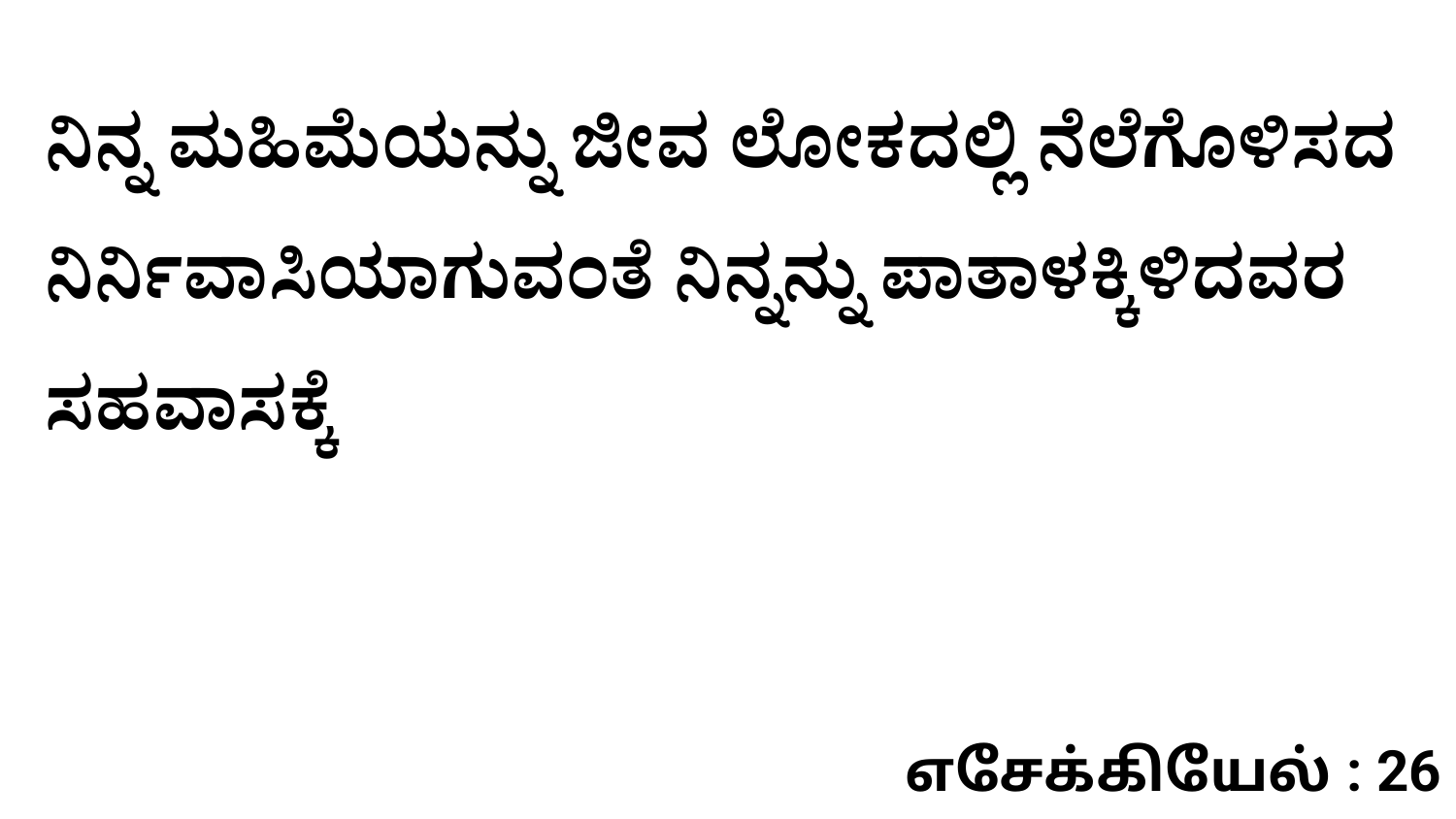

ನಿನ್ನ ಮಹಿಮೆಯನ್ನು ಜೀವ ಲೋಕದಲ್ಲಿ ನೆಲೆಗೊಳಿಸದ ನಿರ್ನಿವಾಸಿಯಾಗುವಂತೆ ನಿನ್ನನ್ನು ಪಾತಾಳಕ್ಕಿಳಿದವರ ಸಹವಾಸಕ್ಕೆ
எசேக்கியேல் : 26